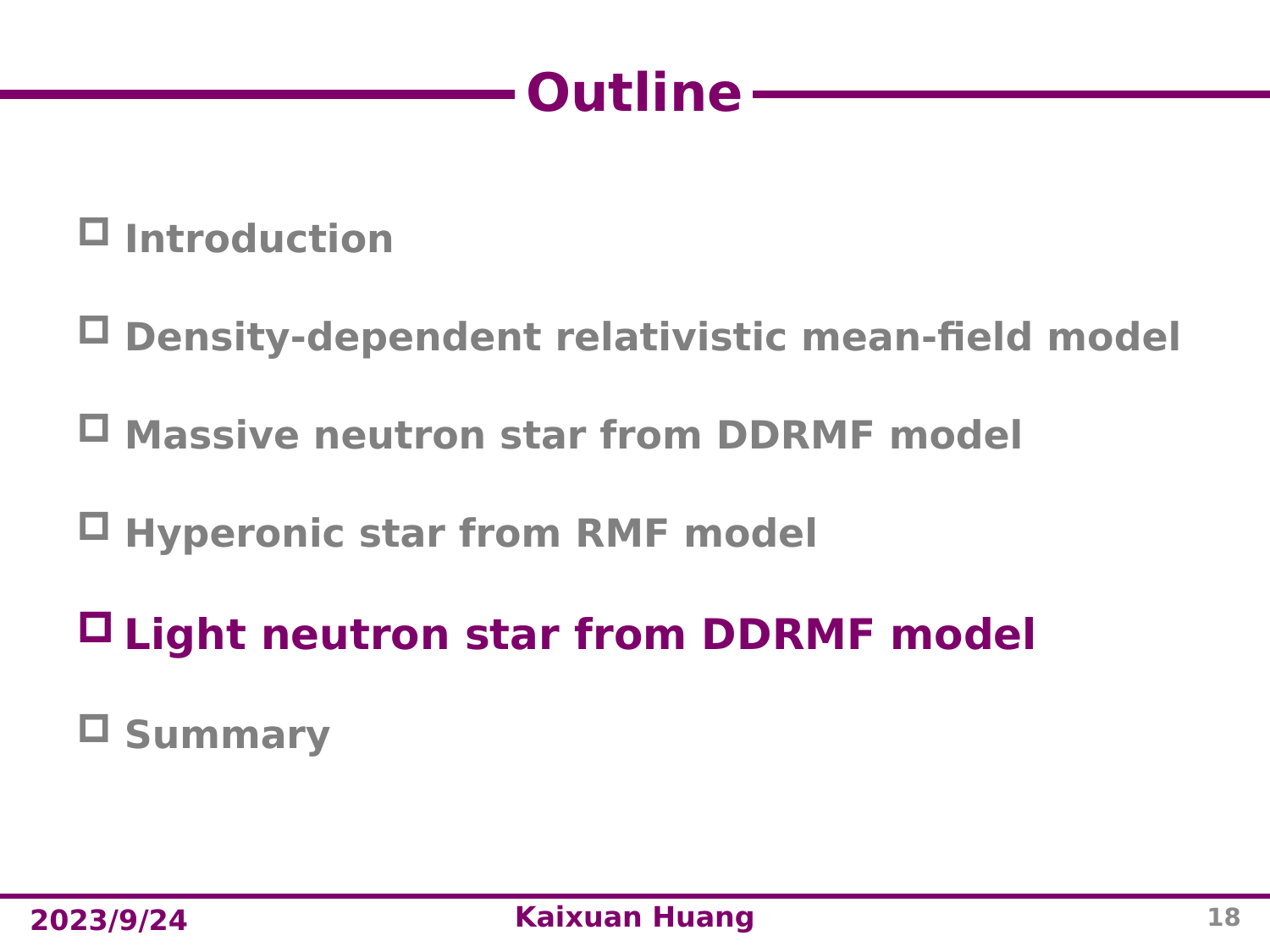

Outline
Introduction
Density-dependent relativistic mean-field model
Massive neutron star from DDRMF model
Hyperonic star from RMF model
Light neutron star from DDRMF model
Summary
Kaixuan Huang
18
2023/9/24